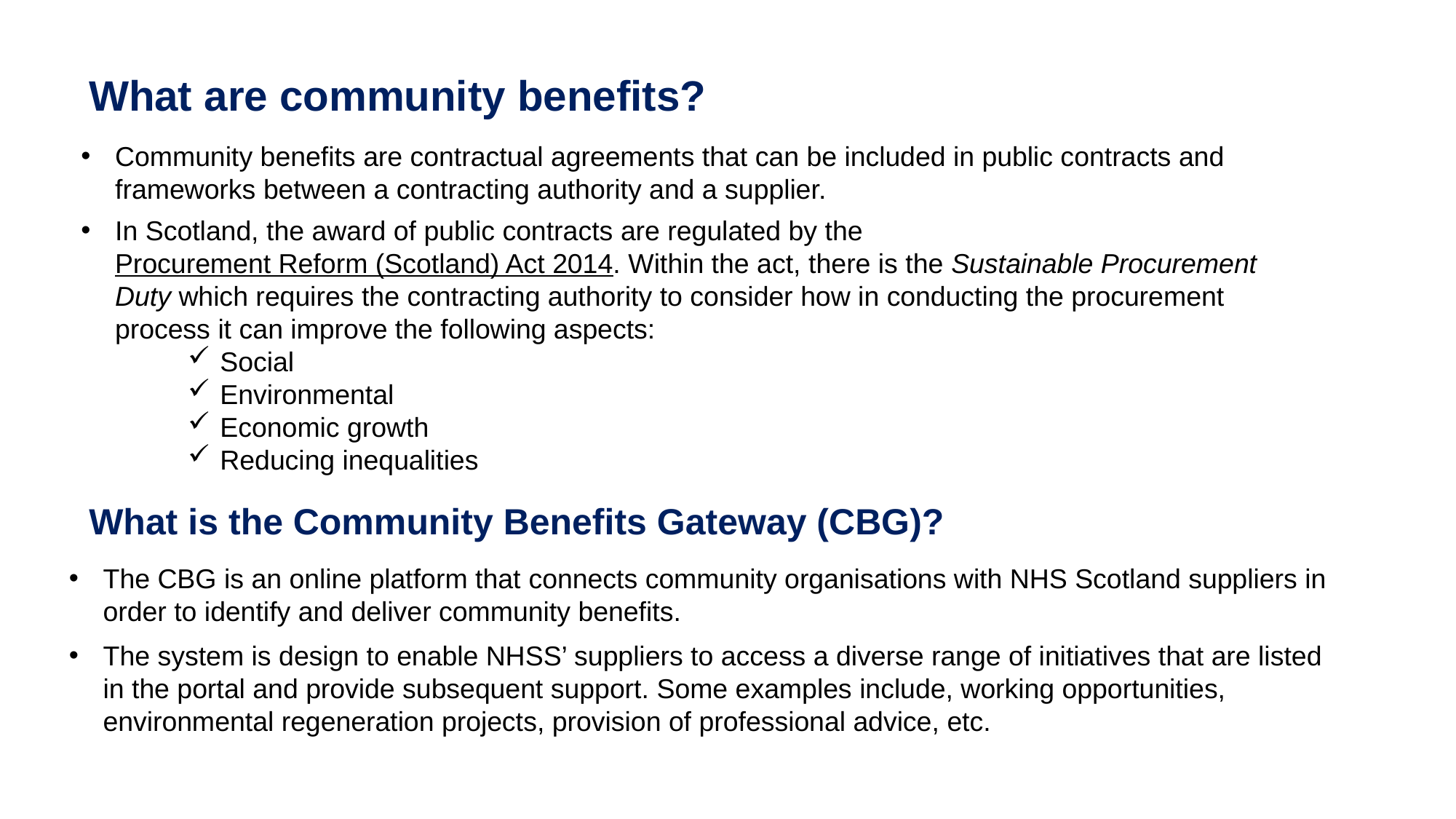

What are community benefits?
Community benefits are contractual agreements that can be included in public contracts and frameworks between a contracting authority and a supplier.
In Scotland, the award of public contracts are regulated by the Procurement Reform (Scotland) Act 2014. Within the act, there is the Sustainable Procurement Duty which requires the contracting authority to consider how in conducting the procurement process it can improve the following aspects:
Social
Environmental
Economic growth
Reducing inequalities

# What is the Community Benefits Gateway (CBG)?
The CBG is an online platform that connects community organisations with NHS Scotland suppliers in order to identify and deliver community benefits.
The system is design to enable NHSS’ suppliers to access a diverse range of initiatives that are listed in the portal and provide subsequent support. Some examples include, working opportunities, environmental regeneration projects, provision of professional advice, etc.